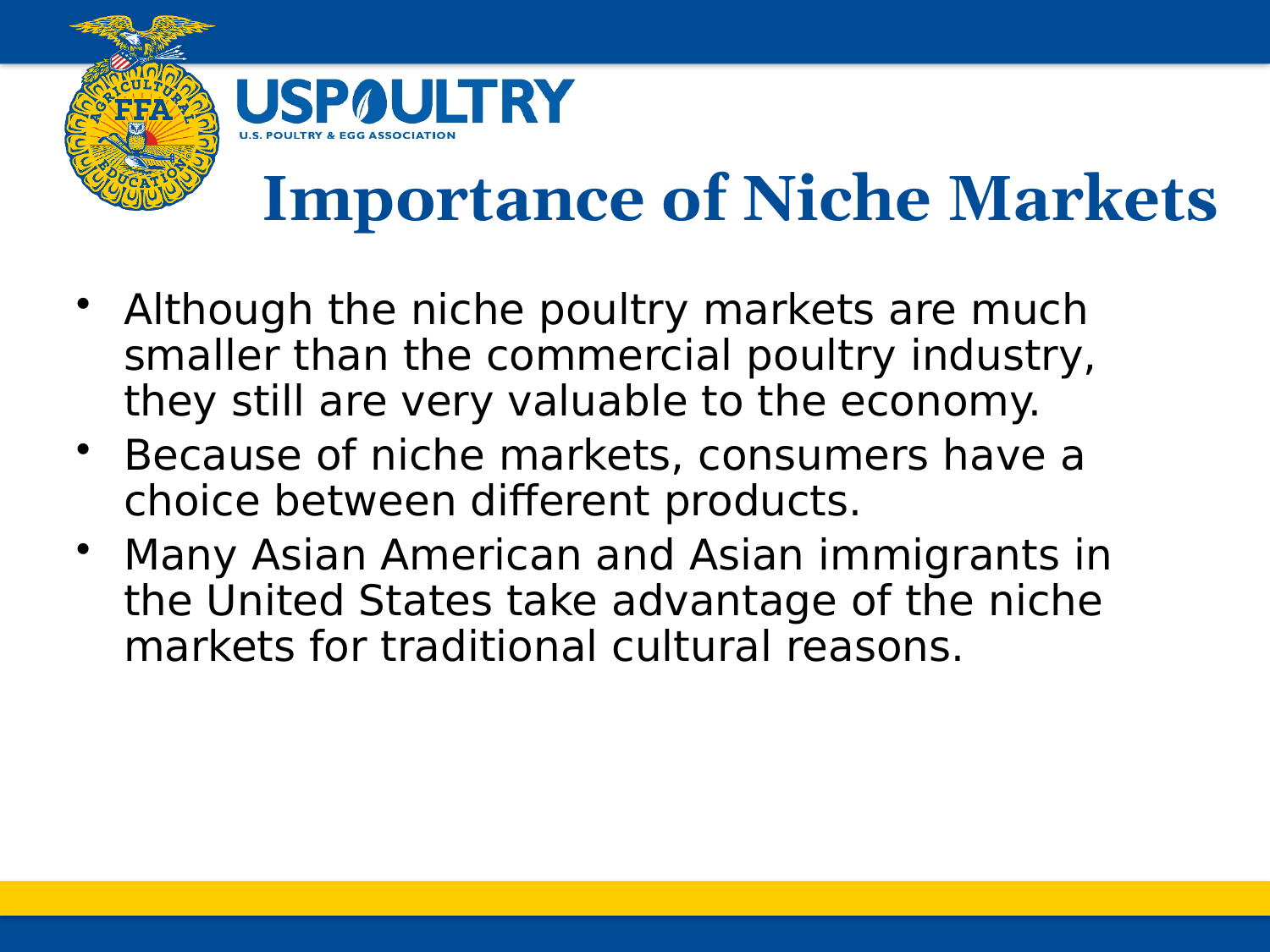

# Importance of Niche Markets
Although the niche poultry markets are much smaller than the commercial poultry industry, they still are very valuable to the economy.
Because of niche markets, consumers have a choice between different products.
Many Asian American and Asian immigrants in the United States take advantage of the niche markets for traditional cultural reasons.